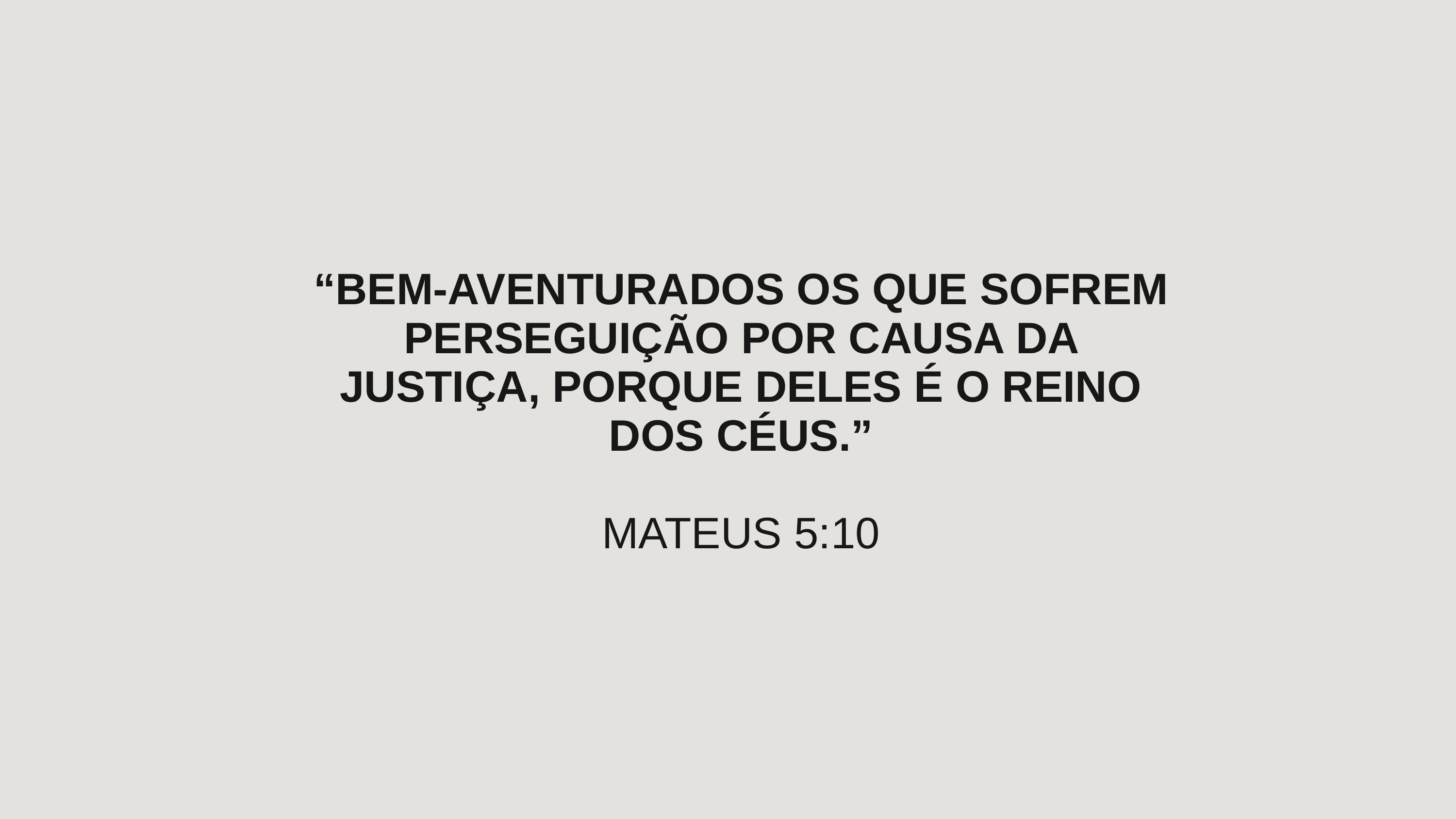

“BEM-AVENTURADOS OS QUE SOFREM PERSEGUIÇÃO POR CAUSA DA JUSTIÇA, PORQUE DELES É O REINO DOS CÉUS.”

MATEUS 5:10